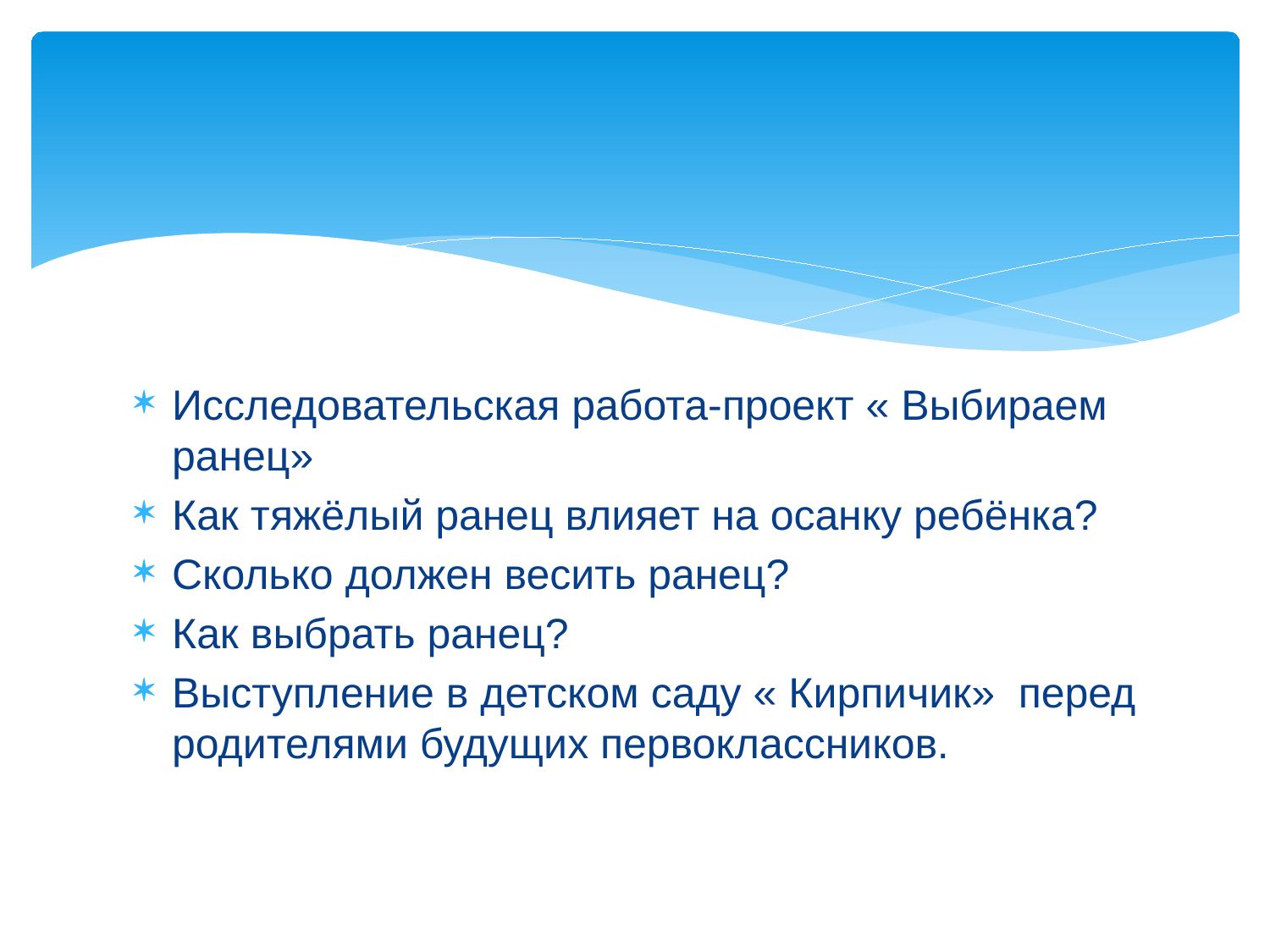

#
Исследовательская работа-проект « Выбираем ранец»
Как тяжёлый ранец влияет на осанку ребёнка?
Сколько должен весить ранец?
Как выбрать ранец?
Выступление в детском саду « Кирпичик»  перед родителями будущих первоклассников.